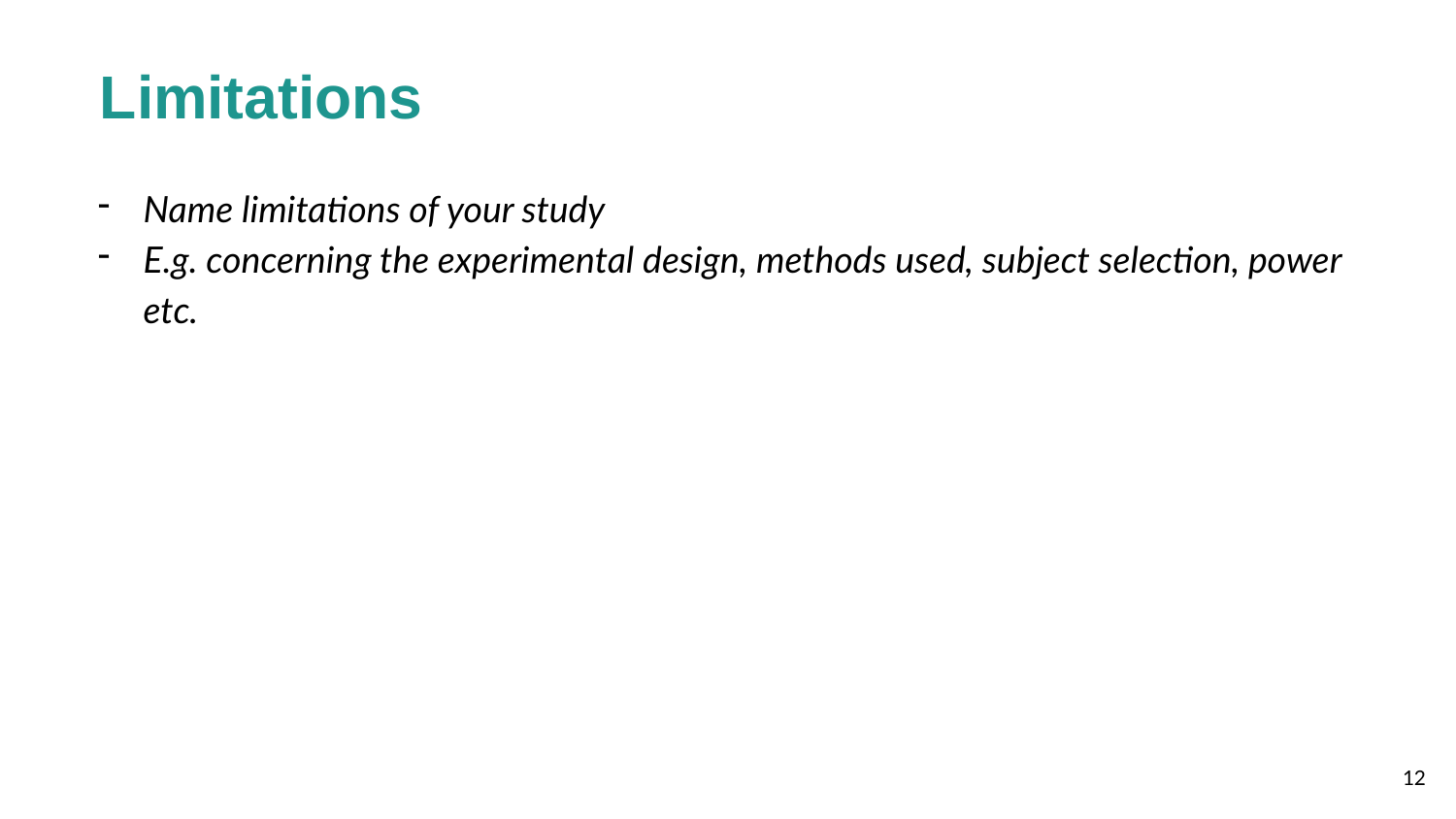

Limitations
Name limitations of your study
E.g. concerning the experimental design, methods used, subject selection, power etc.
12